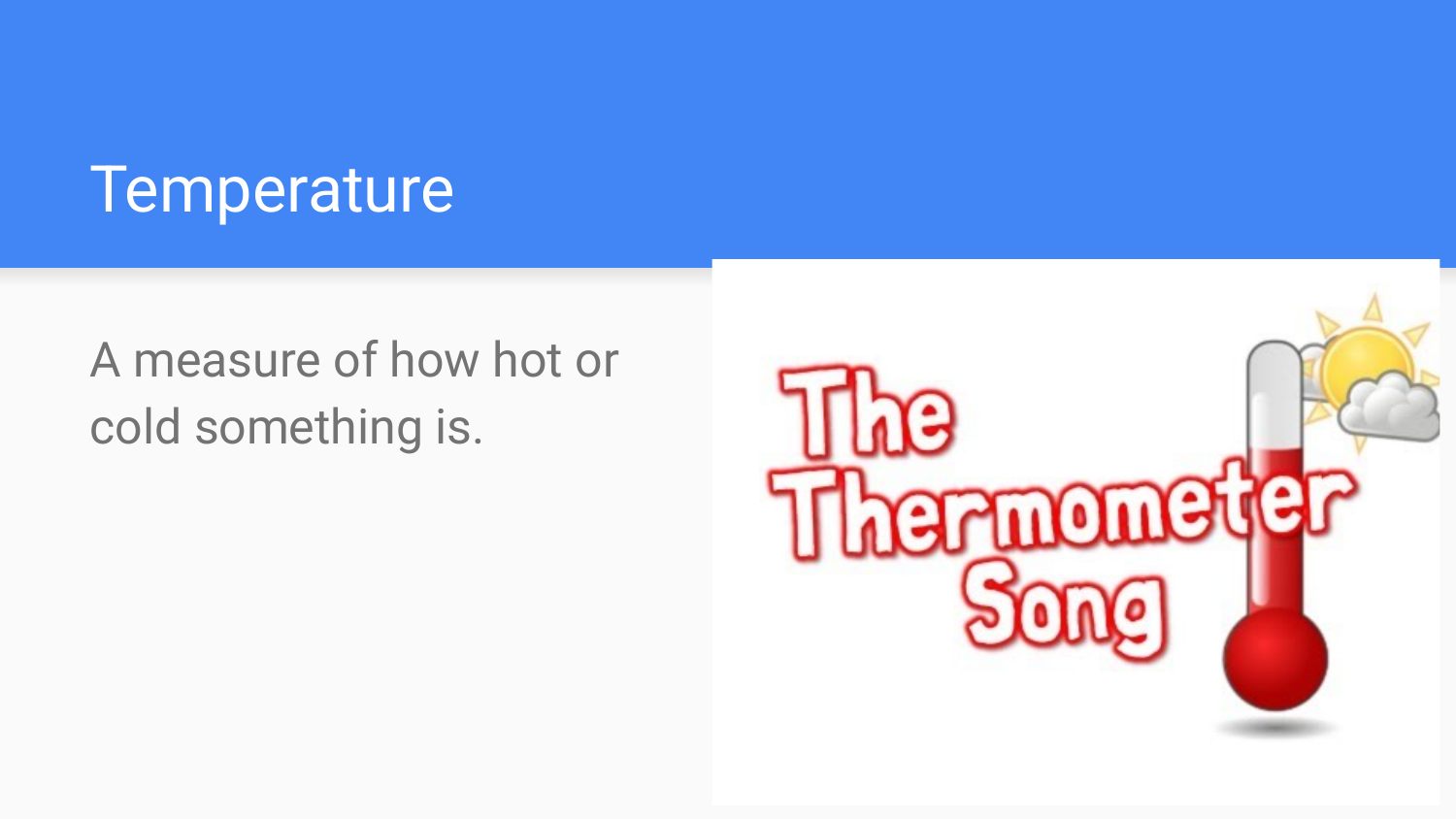

# Temperature

A measure of how hot or cold something is.